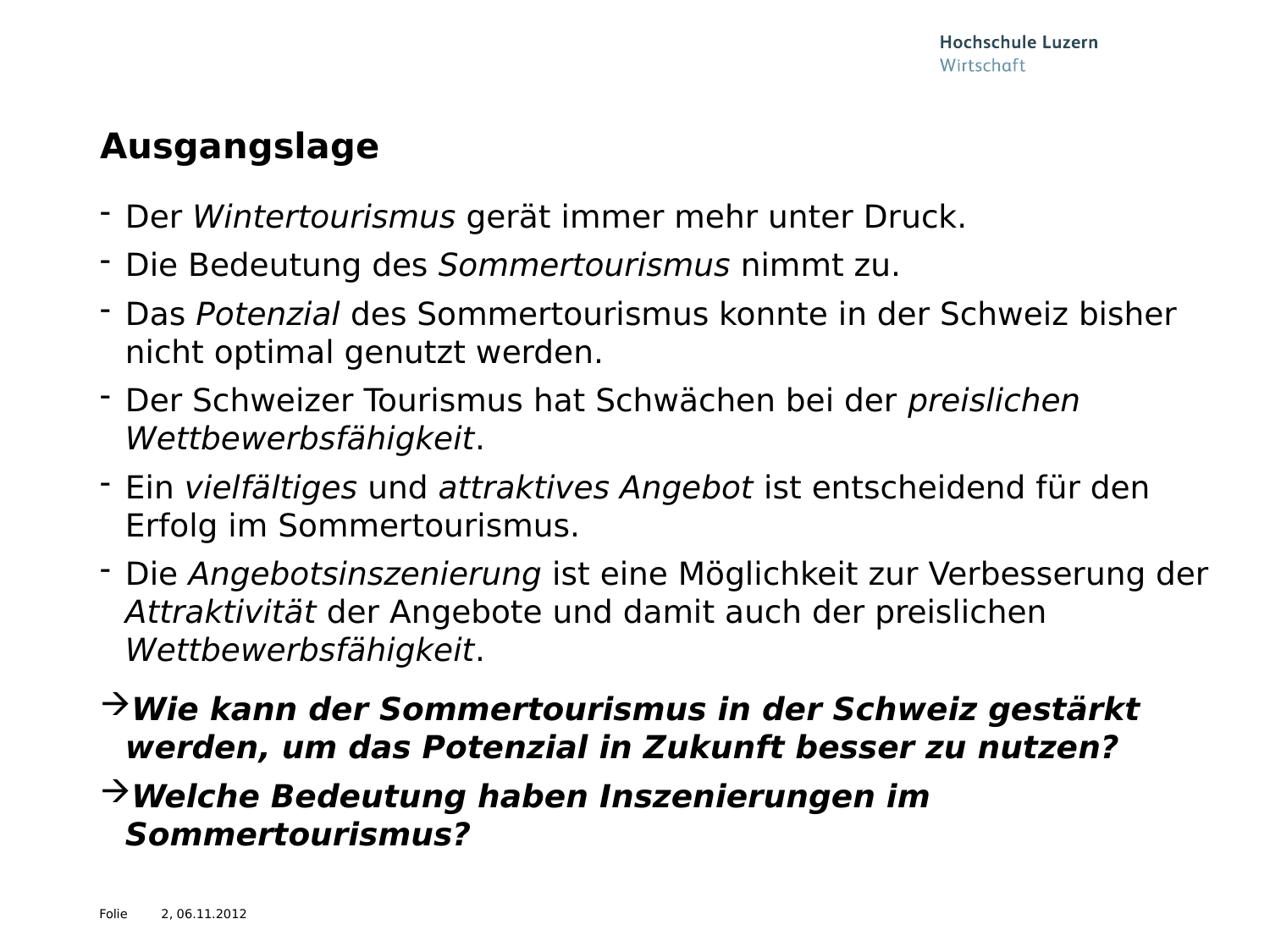

# Ausgangslage
Der Wintertourismus gerät immer mehr unter Druck.
Die Bedeutung des Sommertourismus nimmt zu.
Das Potenzial des Sommertourismus konnte in der Schweiz bisher nicht optimal genutzt werden.
Der Schweizer Tourismus hat Schwächen bei der preislichen Wettbewerbsfähigkeit.
Ein vielfältiges und attraktives Angebot ist entscheidend für den Erfolg im Sommertourismus.
Die Angebotsinszenierung ist eine Möglichkeit zur Verbesserung der Attraktivität der Angebote und damit auch der preislichen Wettbewerbsfähigkeit.
Wie kann der Sommertourismus in der Schweiz gestärkt werden, um das Potenzial in Zukunft besser zu nutzen?
Welche Bedeutung haben Inszenierungen im Sommertourismus?
2, 06.11.2012